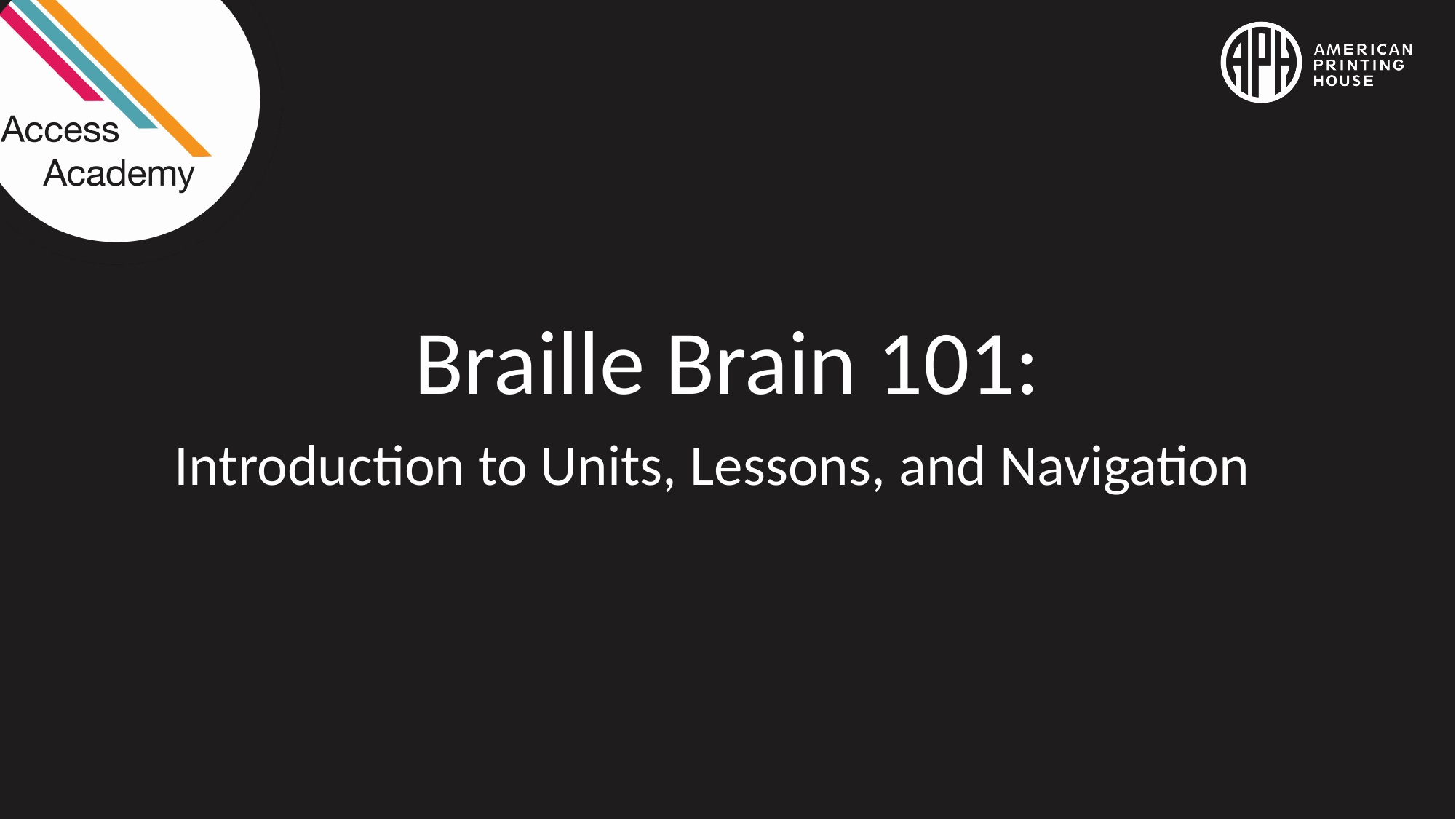

# Braille Brain 101:
Introduction to Units, Lessons, and Navigation